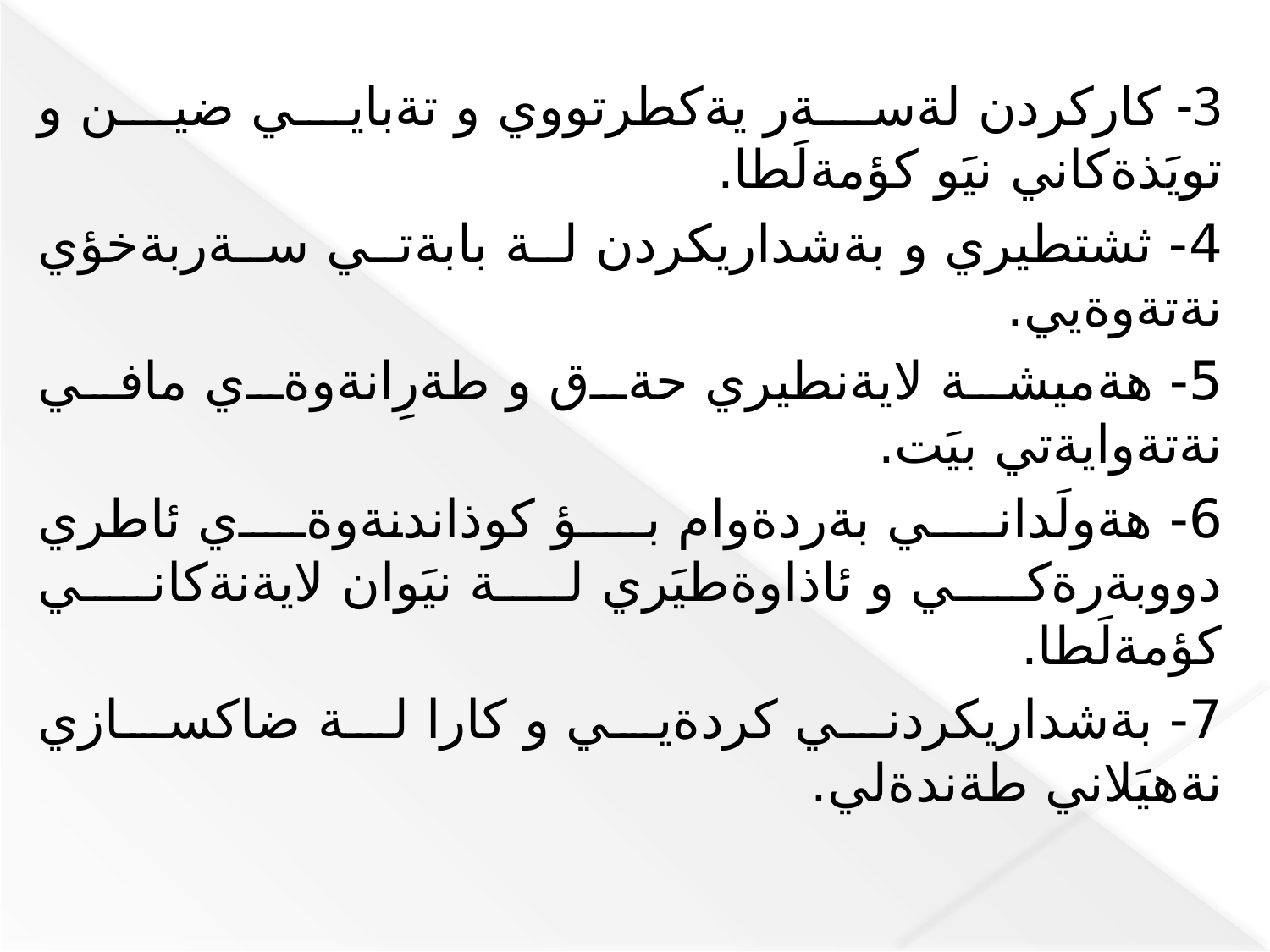

3- كاركردن لةسةر يةكطرتووي و تةبايي ضين و تويَذةكاني نيَو كؤمةلَطا.
4- ثشتطيري و بةشداريكردن لة بابةتي سةربةخؤي نةتةوةيي.
5- هةميشة لايةنطيري حةق و طةرِانةوةي مافي نةتةوايةتي بيَت.
6- هةولَداني بةردةوام بؤ كوذاندنةوةي ئاطري دووبةرةكي و ئاذاوةطيَري لة نيَوان لايةنةكاني كؤمةلَطا.
7- بةشداريكردني كردةيي و كارا لة ضاكسازي نةهيَلاني طةندةلي.